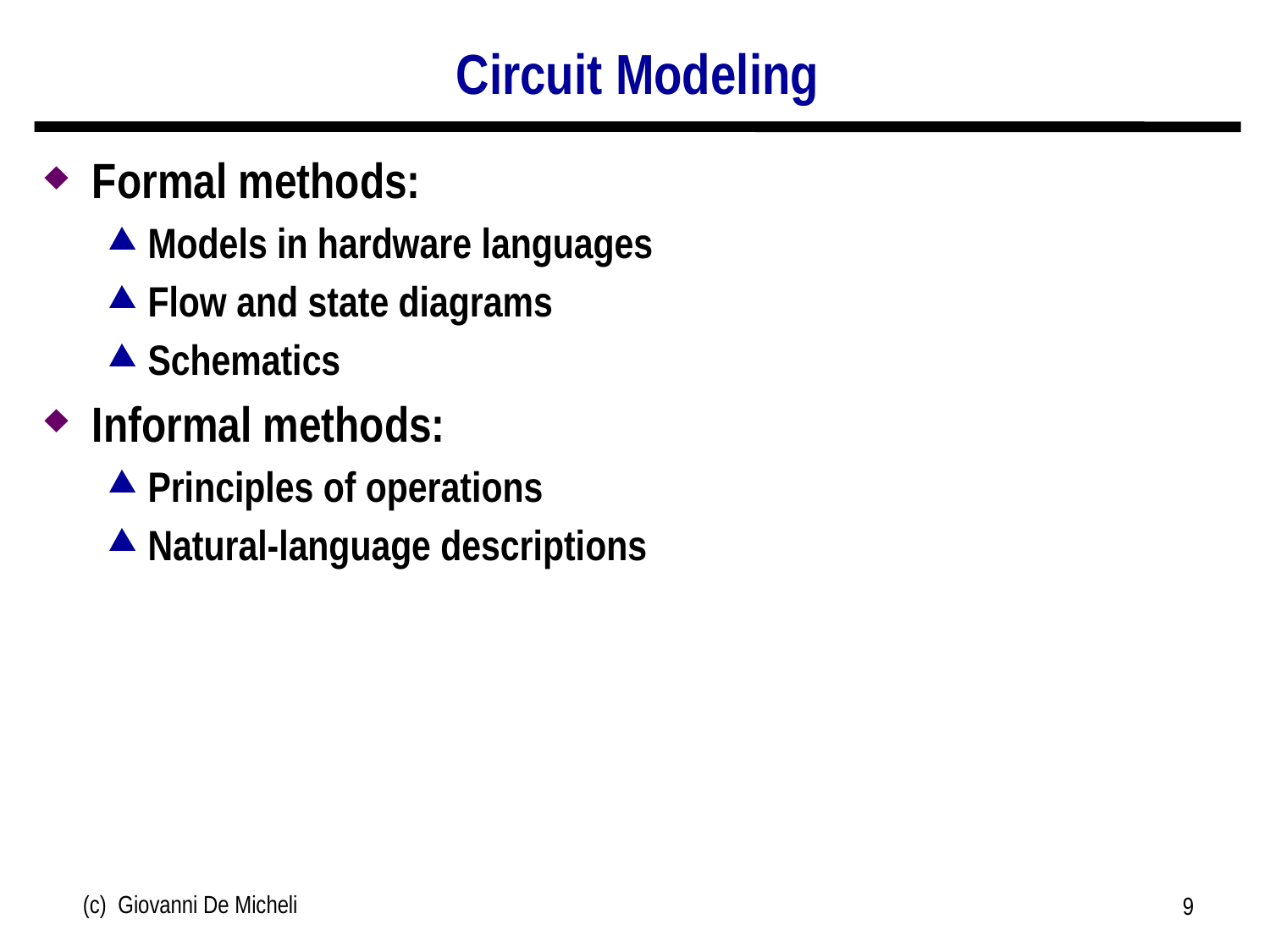

# Circuit Modeling
Formal methods:
Models in hardware languages
Flow and state diagrams
Schematics
Informal methods:
Principles of operations
Natural-language descriptions
(c)  Giovanni De Micheli
9